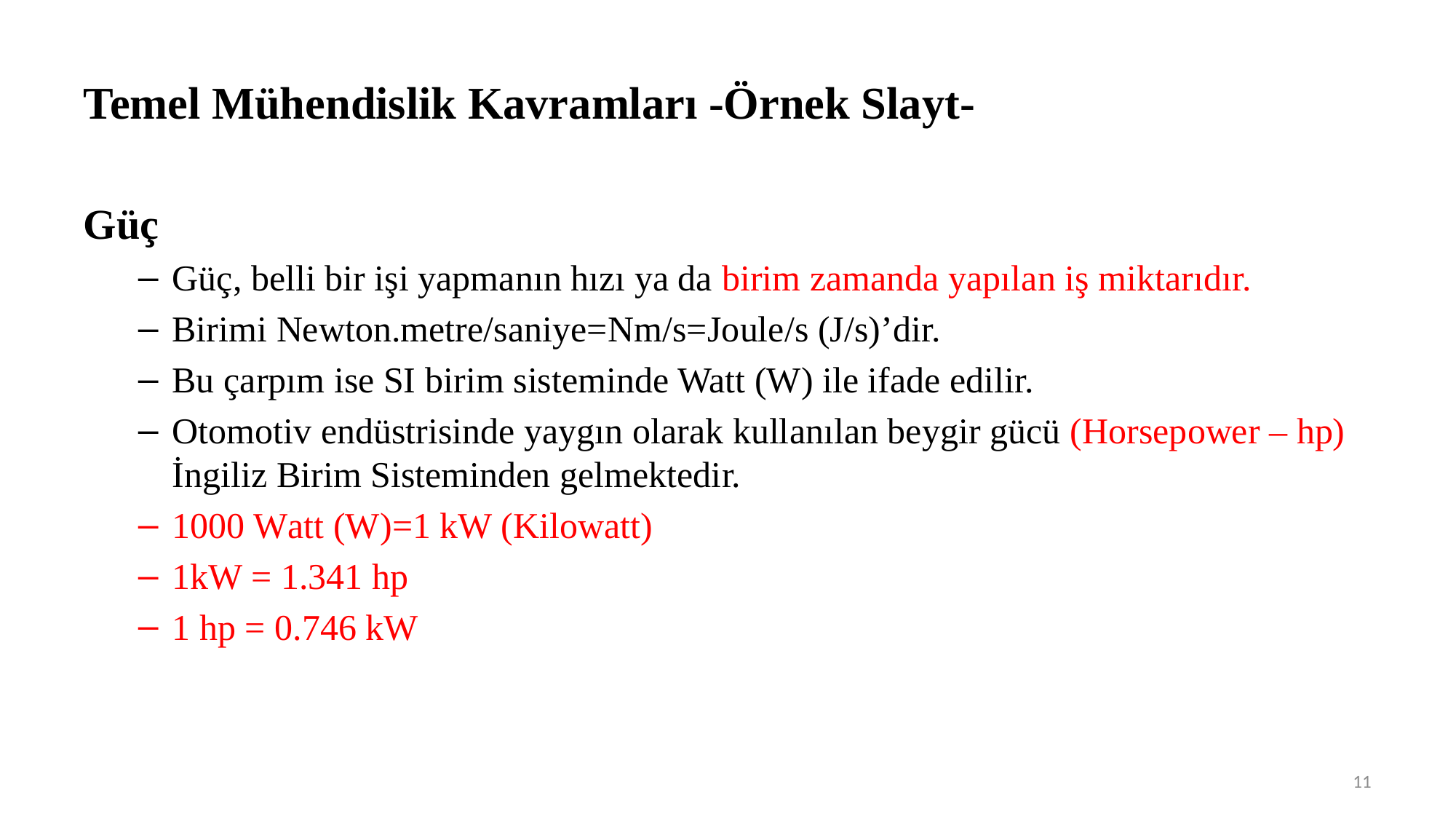

# Temel Mühendislik Kavramları -Örnek Slayt-
Güç
Güç, belli bir işi yapmanın hızı ya da birim zamanda yapılan iş miktarıdır.
Birimi Newton.metre/saniye=Nm/s=Joule/s (J/s)’dir.
Bu çarpım ise SI birim sisteminde Watt (W) ile ifade edilir.
Otomotiv endüstrisinde yaygın olarak kullanılan beygir gücü (Horsepower – hp) İngiliz Birim Sisteminden gelmektedir.
1000 Watt (W)=1 kW (Kilowatt)
1kW = 1.341 hp
1 hp = 0.746 kW

11